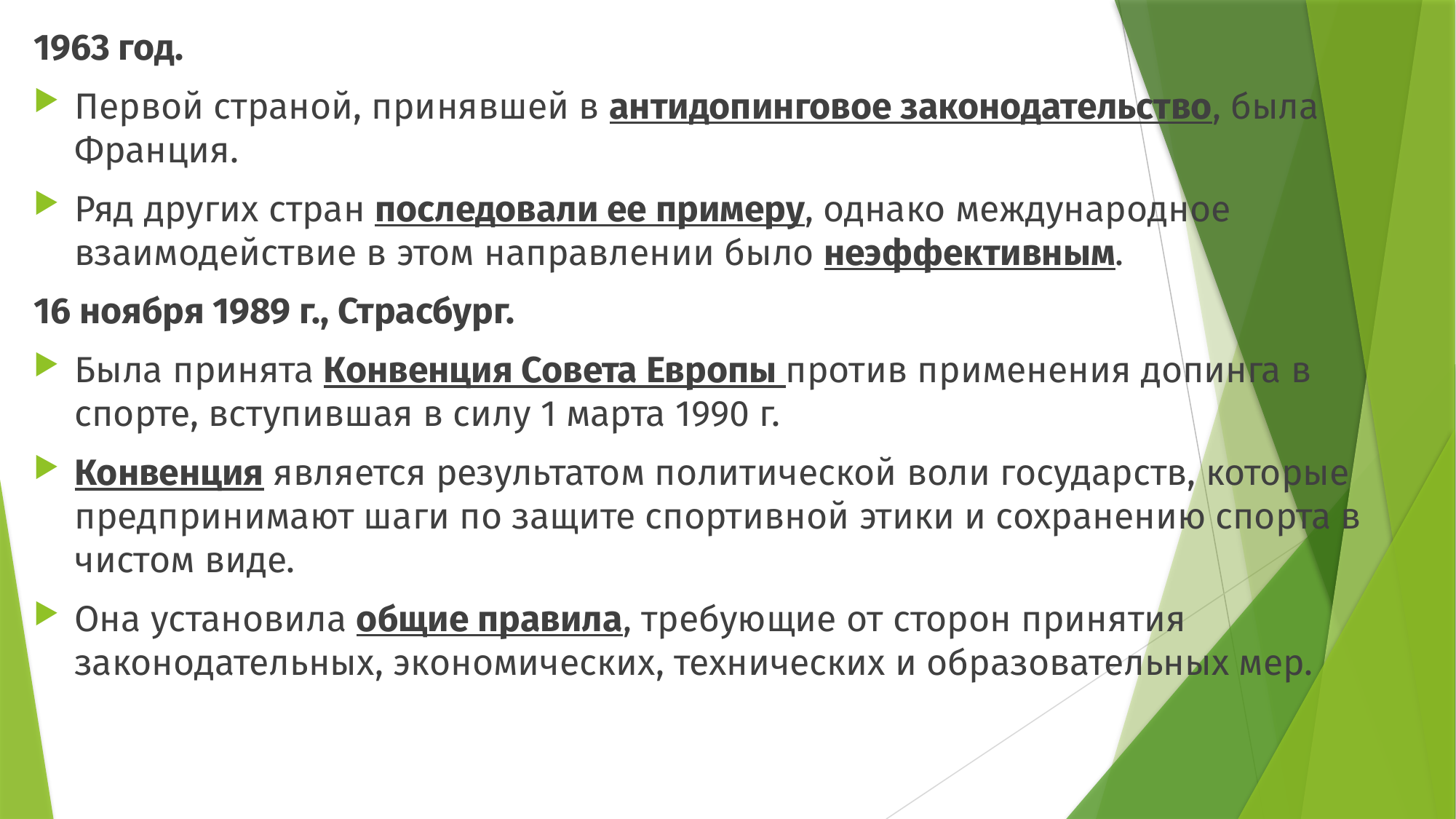

1963 год.
Первой страной, принявшей в антидопинговое законодательство, была Франция.
Ряд других стран последовали ее примеру, однако международное взаимодействие в этом направлении было неэффективным.
16 ноября 1989 г., Страсбург.
Была принята Конвенция Совета Европы против применения допинга в спорте, вступившая в силу 1 марта 1990 г.
Конвенция является результатом политической воли государств, которые предпринимают шаги по защите спортивной этики и сохранению спорта в чистом виде.
Она установила общие правила, требующие от сторон принятия законодательных, экономических, технических и образовательных мер.